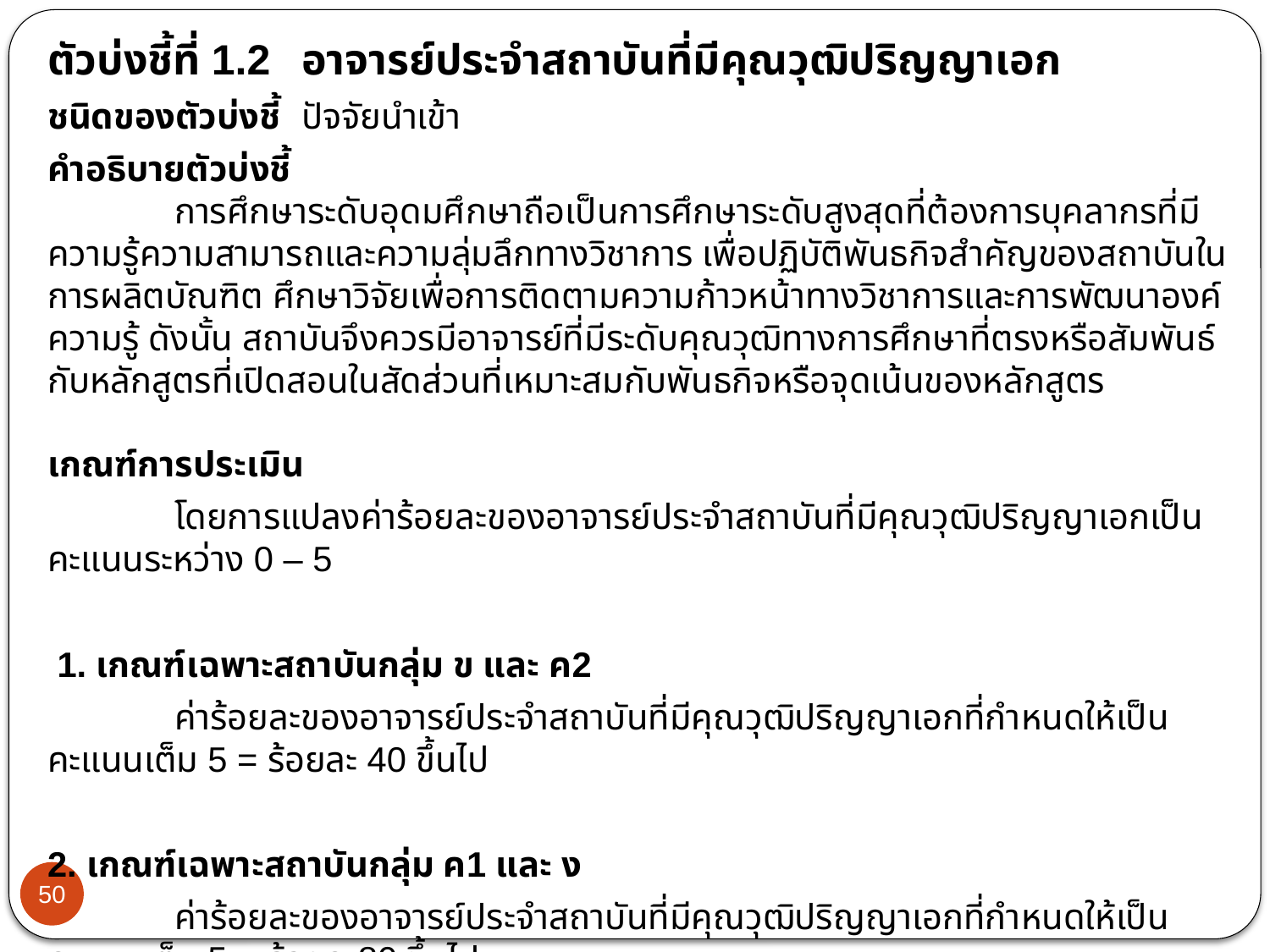

ตัวบ่งชี้ที่ 1.2	อาจารย์ประจำสถาบันที่มีคุณวุฒิปริญญาเอก
ชนิดของตัวบ่งชี้	ปัจจัยนำเข้า
คำอธิบายตัวบ่งชี้
	การศึกษาระดับอุดมศึกษาถือเป็นการศึกษาระดับสูงสุดที่ต้องการบุคลากรที่มีความรู้ความสามารถและความลุ่มลึกทางวิชาการ เพื่อปฏิบัติพันธกิจสำคัญของสถาบันในการผลิตบัณฑิต ศึกษาวิจัยเพื่อการติดตามความก้าวหน้าทางวิชาการและการพัฒนาองค์ความรู้ ดังนั้น สถาบันจึงควรมีอาจารย์ที่มีระดับคุณวุฒิทางการศึกษาที่ตรงหรือสัมพันธ์กับหลักสูตรที่เปิดสอนในสัดส่วนที่เหมาะสมกับพันธกิจหรือจุดเน้นของหลักสูตร

เกณฑ์การประเมิน
	โดยการแปลงค่าร้อยละของอาจารย์ประจำสถาบันที่มีคุณวุฒิปริญญาเอกเป็นคะแนนระหว่าง 0 – 5

 1. เกณฑ์เฉพาะสถาบันกลุ่ม ข และ ค2
	ค่าร้อยละของอาจารย์ประจำสถาบันที่มีคุณวุฒิปริญญาเอกที่กำหนดให้เป็นคะแนนเต็ม 5 = ร้อยละ 40 ขึ้นไป

2. เกณฑ์เฉพาะสถาบันกลุ่ม ค1 และ ง
	ค่าร้อยละของอาจารย์ประจำสถาบันที่มีคุณวุฒิปริญญาเอกที่กำหนดให้เป็นคะแนนเต็ม 5 = ร้อยละ80 ขึ้นไป

50